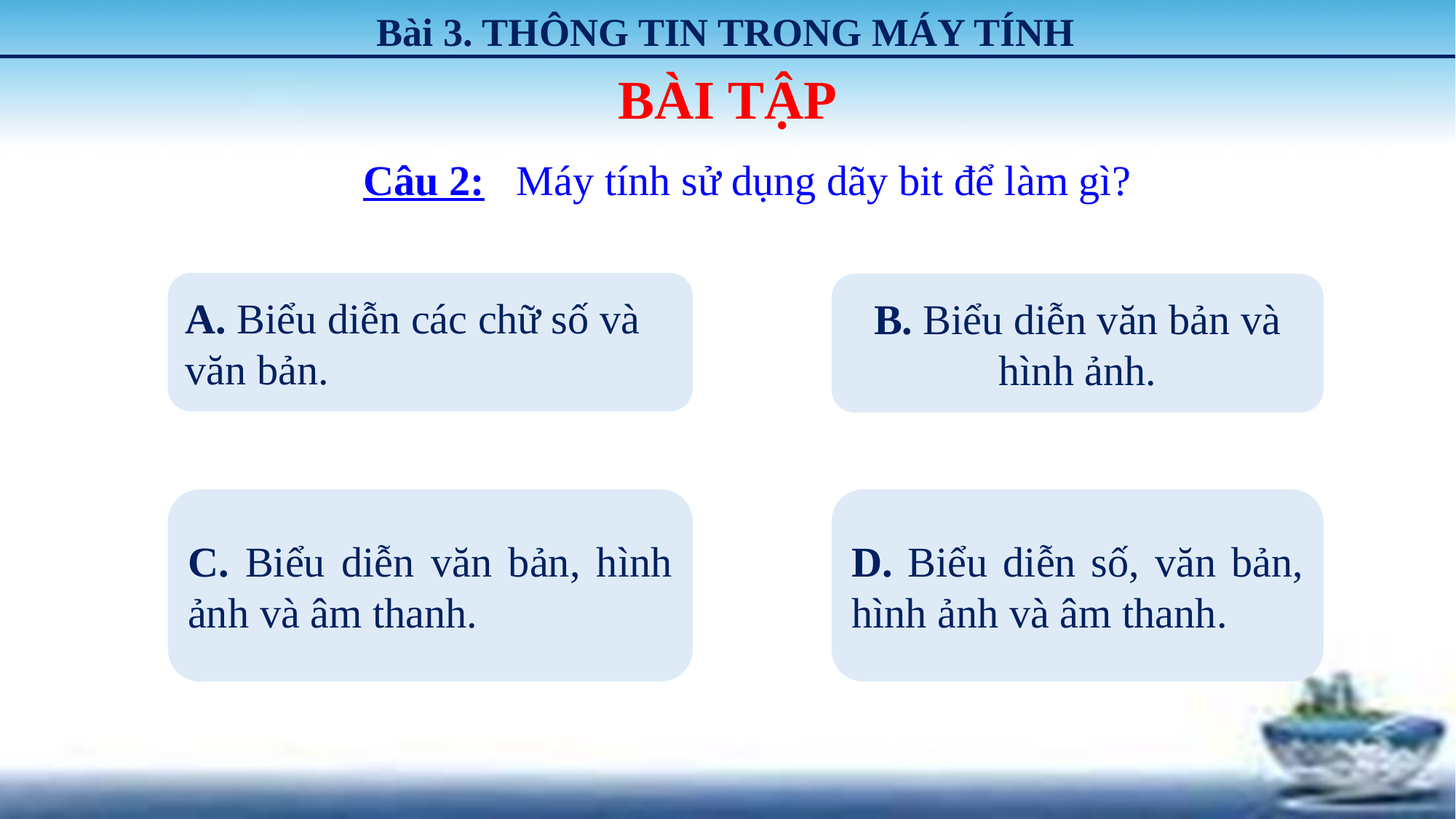

Bài 3. THÔNG TIN TRONG MÁY TÍNH
BÀI TẬP
Câu 2:   Máy tính sử dụng dãy bit để làm gì?
A. Biểu diễn các chữ số và văn bản.
B. Biểu diễn văn bản và hình ảnh.
C. Biểu diễn văn bản, hình ảnh và âm thanh.
D. Biểu diễn số, văn bản, hình ảnh và âm thanh.